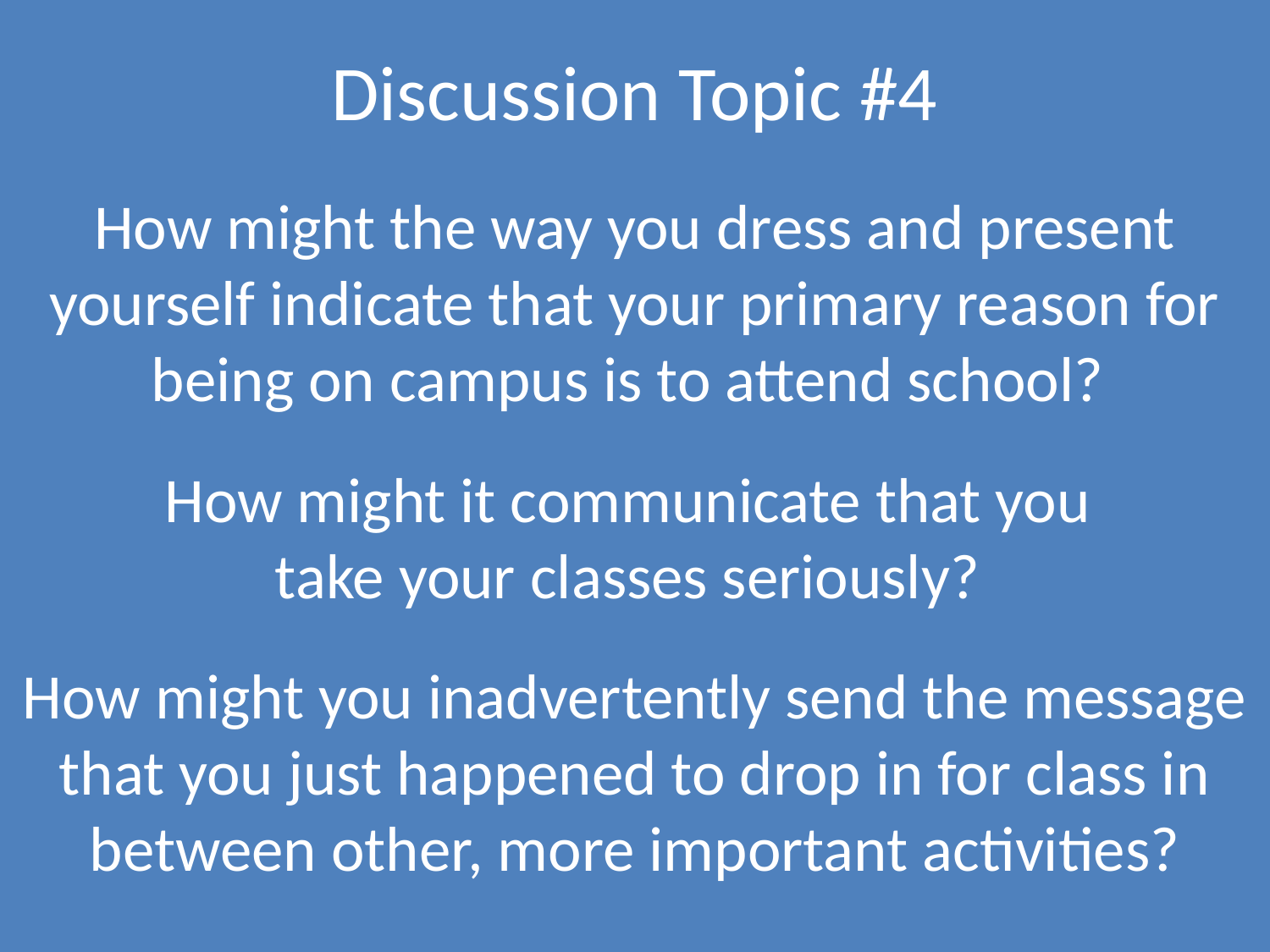

# Discussion Topic #4
How might the way you dress and present yourself indicate that your primary reason for being on campus is to attend school?
How might it communicate that you
take your classes seriously?
How might you inadvertently send the message that you just happened to drop in for class in between other, more important activities?